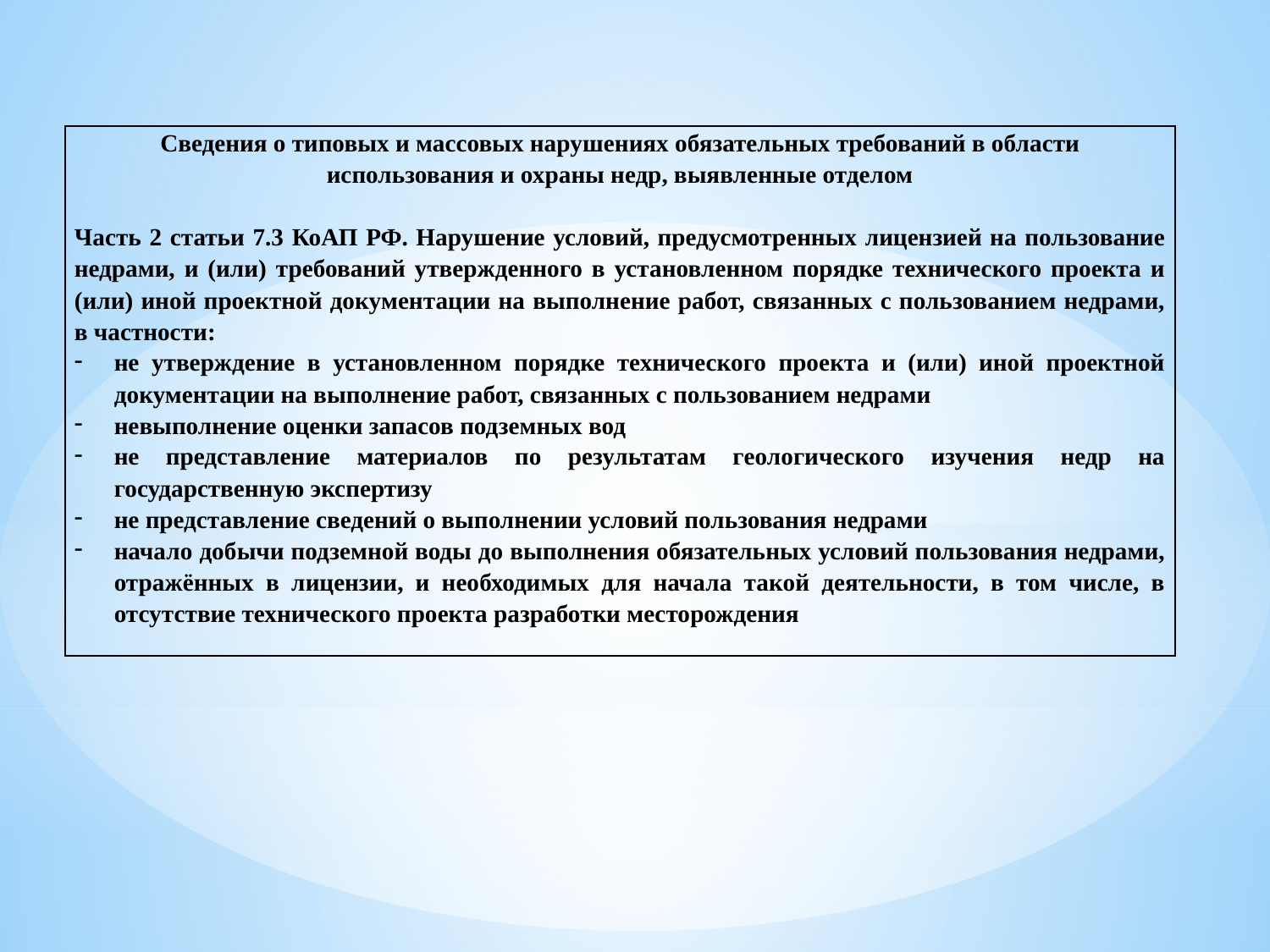

| Сведения о типовых и массовых нарушениях обязательных требований в области использования и охраны недр, выявленные отделом Часть 2 статьи 7.3 КоАП РФ. Нарушение условий, предусмотренных лицензией на пользование недрами, и (или) требований утвержденного в установленном порядке технического проекта и (или) иной проектной документации на выполнение работ, связанных с пользованием недрами, в частности: не утверждение в установленном порядке технического проекта и (или) иной проектной документации на выполнение работ, связанных с пользованием недрами невыполнение оценки запасов подземных вод не представление материалов по результатам геологического изучения недр на государственную экспертизу не представление сведений о выполнении условий пользования недрами начало добычи подземной воды до выполнения обязательных условий пользования недрами, отражённых в лицензии, и необходимых для начала такой деятельности, в том числе, в отсутствие технического проекта разработки месторождения |
| --- |